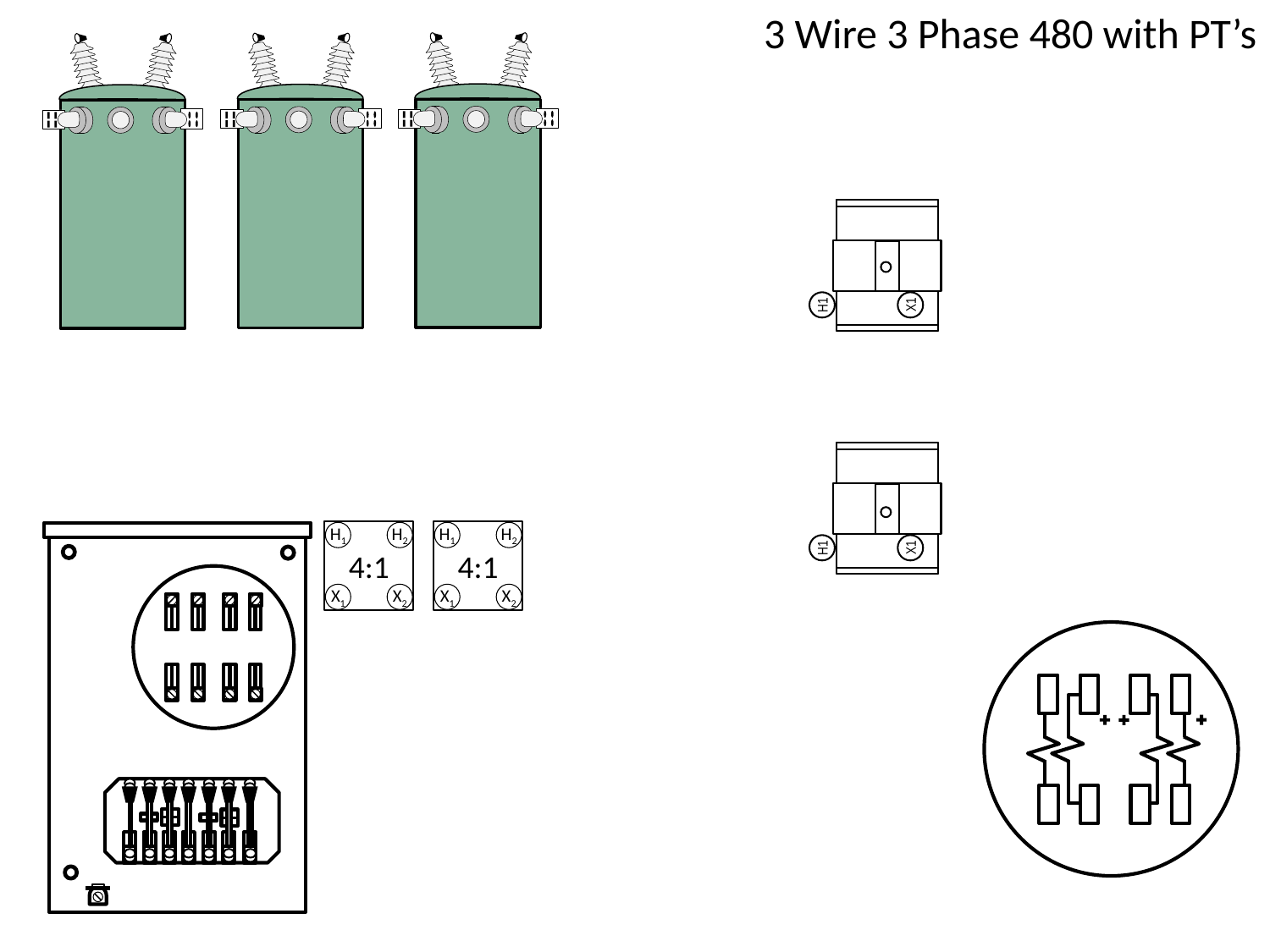

3 Wire 3 Phase 480 with PT’s

H1
X1

H1
X1

4:1
4:1
H1
H2
X1
X2
H1
H2
X1
X2